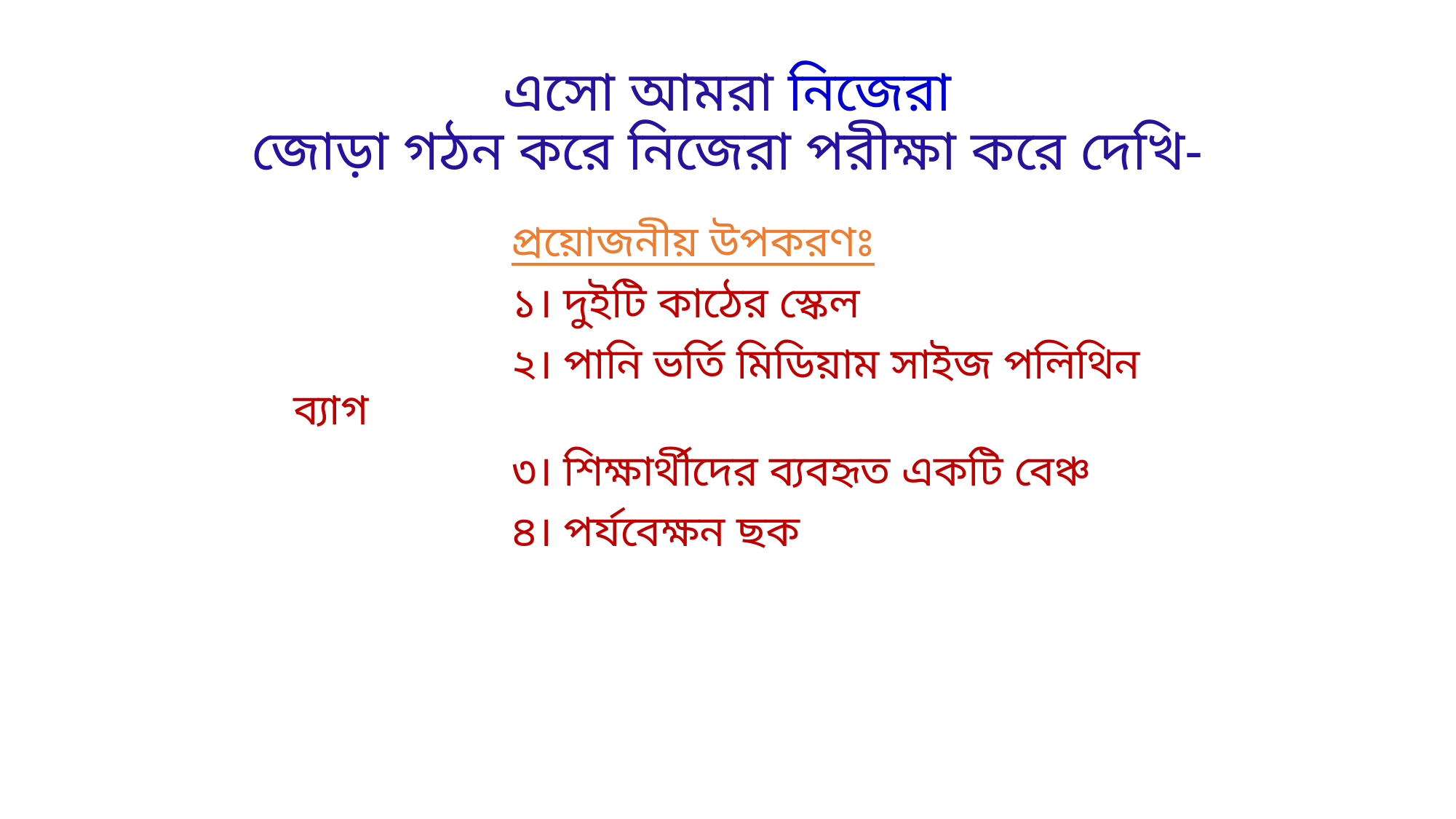

# এসো আমরা নিজেরা জোড়া গঠন করে নিজেরা পরীক্ষা করে দেখি-
		প্রয়োজনীয় উপকরণঃ
		১। দুইটি কাঠের স্কেল
		২। পানি ভর্তি মিডিয়াম সাইজ পলিথিন ব্যাগ
		৩। শিক্ষার্থীদের ব্যবহৃত একটি বেঞ্চ
		৪। পর্যবেক্ষন ছক